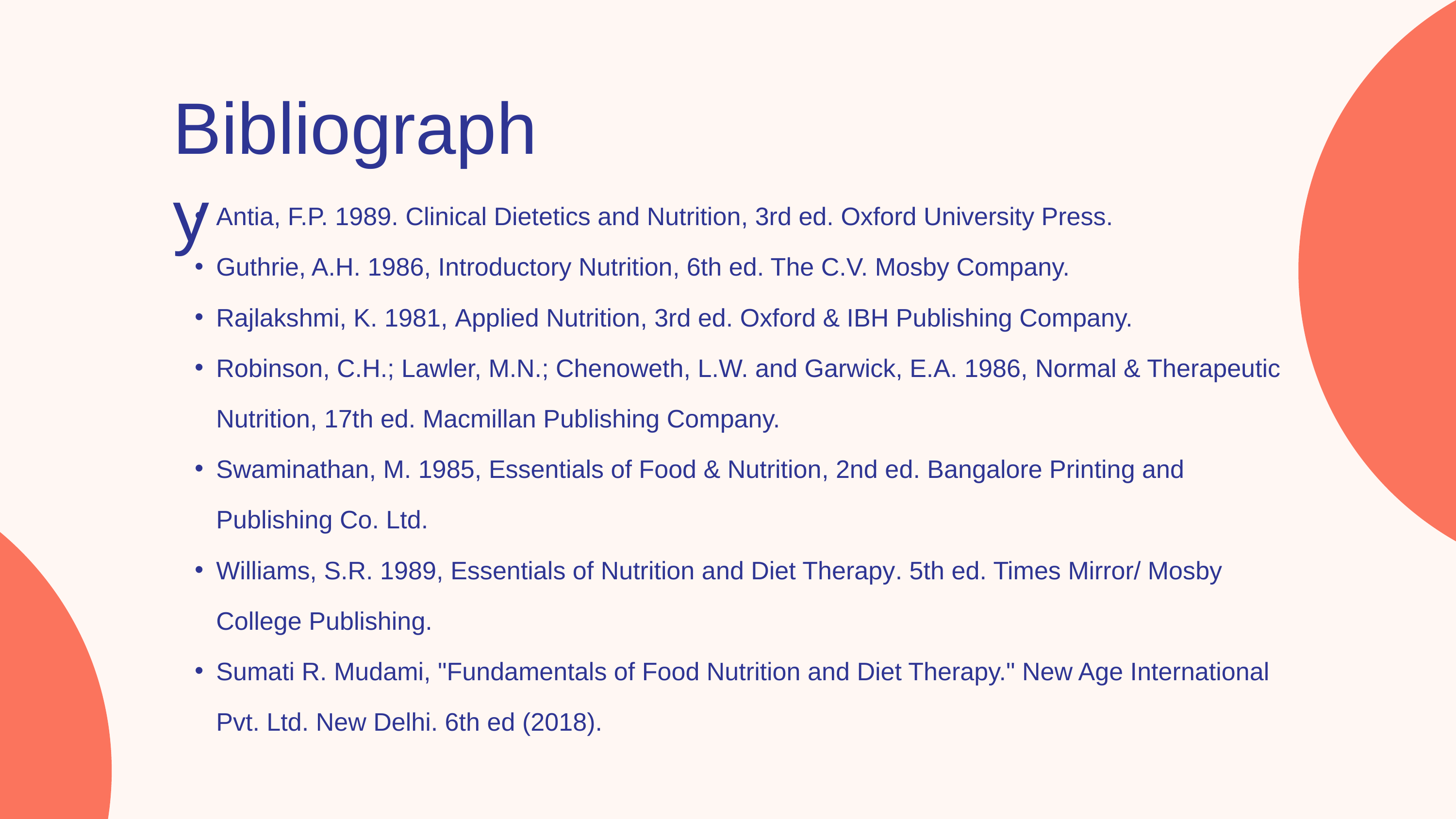

Bibliography
Antia, F.P. 1989. Clinical Dietetics and Nutrition, 3rd ed. Oxford University Press.
Guthrie, A.H. 1986, Introductory Nutrition, 6th ed. The C.V. Mosby Company.
Rajlakshmi, K. 1981, Applied Nutrition, 3rd ed. Oxford & IBH Publishing Company.
Robinson, C.H.; Lawler, M.N.; Chenoweth, L.W. and Garwick, E.A. 1986, Normal & Therapeutic Nutrition, 17th ed. Macmillan Publishing Company.
Swaminathan, M. 1985, Essentials of Food & Nutrition, 2nd ed. Bangalore Printing and Publishing Co. Ltd.
Williams, S.R. 1989, Essentials of Nutrition and Diet Therapy. 5th ed. Times Mirror/ Mosby College Publishing.
Sumati R. Mudami, "Fundamentals of Food Nutrition and Diet Therapy." New Age International Pvt. Ltd. New Delhi. 6th ed (2018).